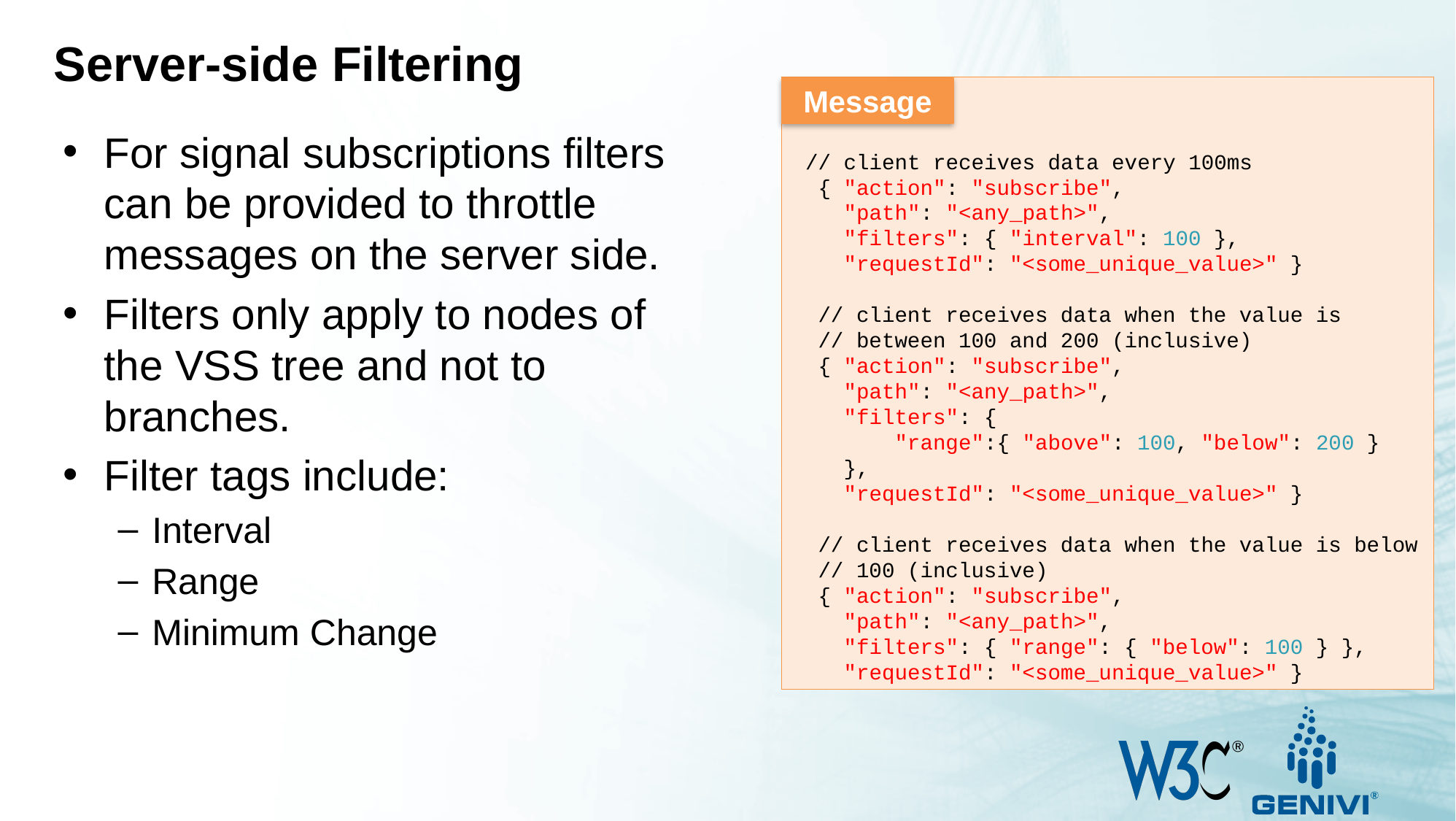

Server-side Filtering

 // client receives data every 100ms
  { "action": "subscribe",
    "path": "<any_path>",
    "filters": { "interval": 100 },
    "requestId": "<some_unique_value>" }

  // client receives data when the value is
  // between 100 and 200 (inclusive)
  { "action": "subscribe",
    "path": "<any_path>",
    "filters": {
        "range":{ "above": 100, "below": 200 }
    },
    "requestId": "<some_unique_value>" }

  // client receives data when the value is below
  // 100 (inclusive)
  { "action": "subscribe",
    "path": "<any_path>",
    "filters": { "range": { "below": 100 } },
    "requestId": "<some_unique_value>" }
Message
For signal subscriptions filters can be provided to throttle messages on the server side.
Filters only apply to nodes of the VSS tree and not to branches.
Filter tags include:
Interval
Range
Minimum Change